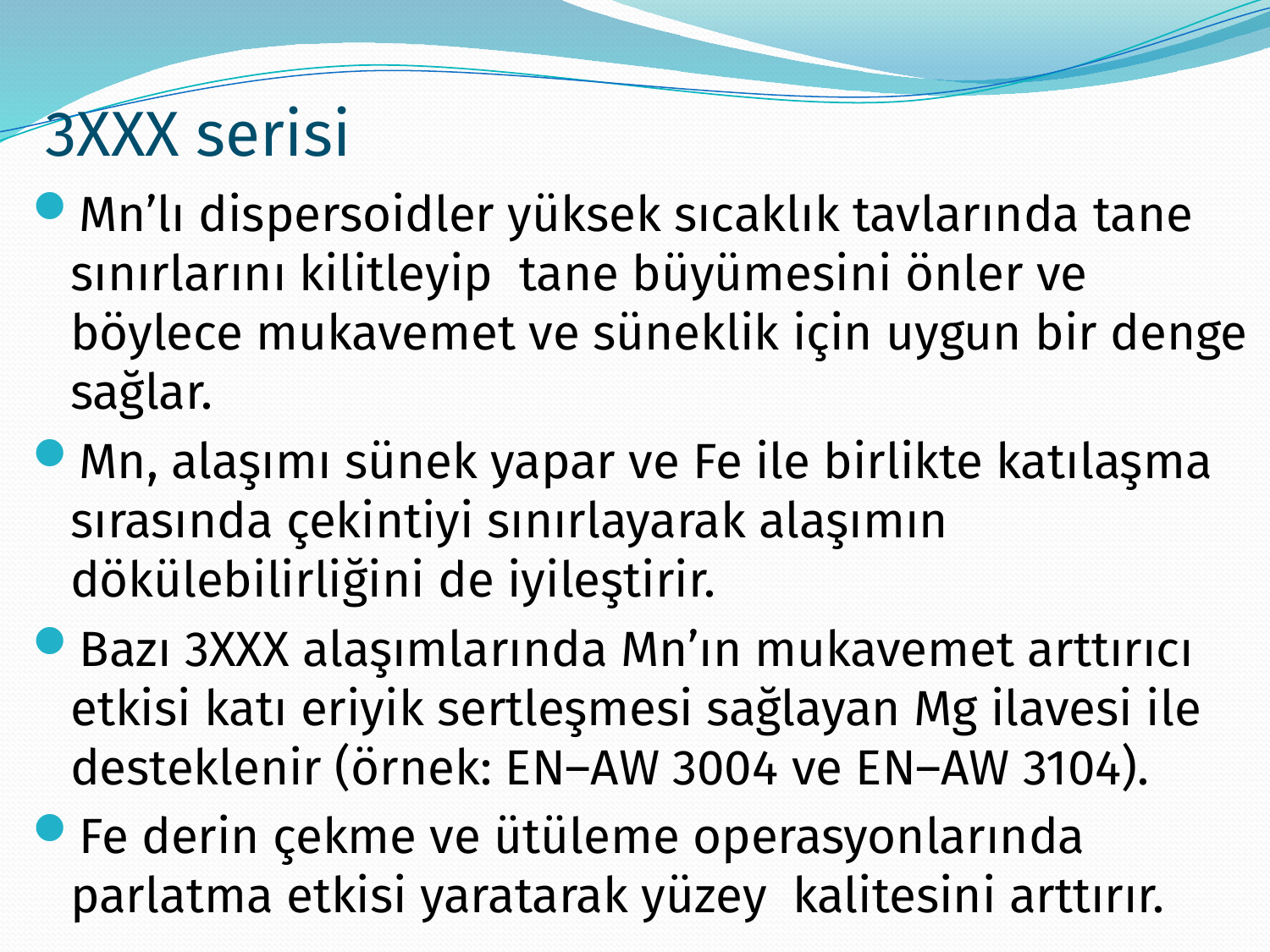

# 3XXX serisi
Mn’lı dispersoidler yüksek sıcaklık tavlarında tane sınırlarını kilitleyip  tane büyümesini önler ve böylece mukavemet ve süneklik için uygun bir denge sağlar.
Mn, alaşımı sünek yapar ve Fe ile birlikte katılaşma sırasında çekintiyi sınırlayarak alaşımın dökülebilirliğini de iyileştirir.
Bazı 3XXX alaşımlarında Mn’ın mukavemet arttırıcı etkisi katı eriyik sertleşmesi sağlayan Mg ilavesi ile desteklenir (örnek: EN–AW 3004 ve EN–AW 3104).
Fe derin çekme ve ütüleme operasyonlarında parlatma etkisi yaratarak yüzey  kalitesini arttırır.